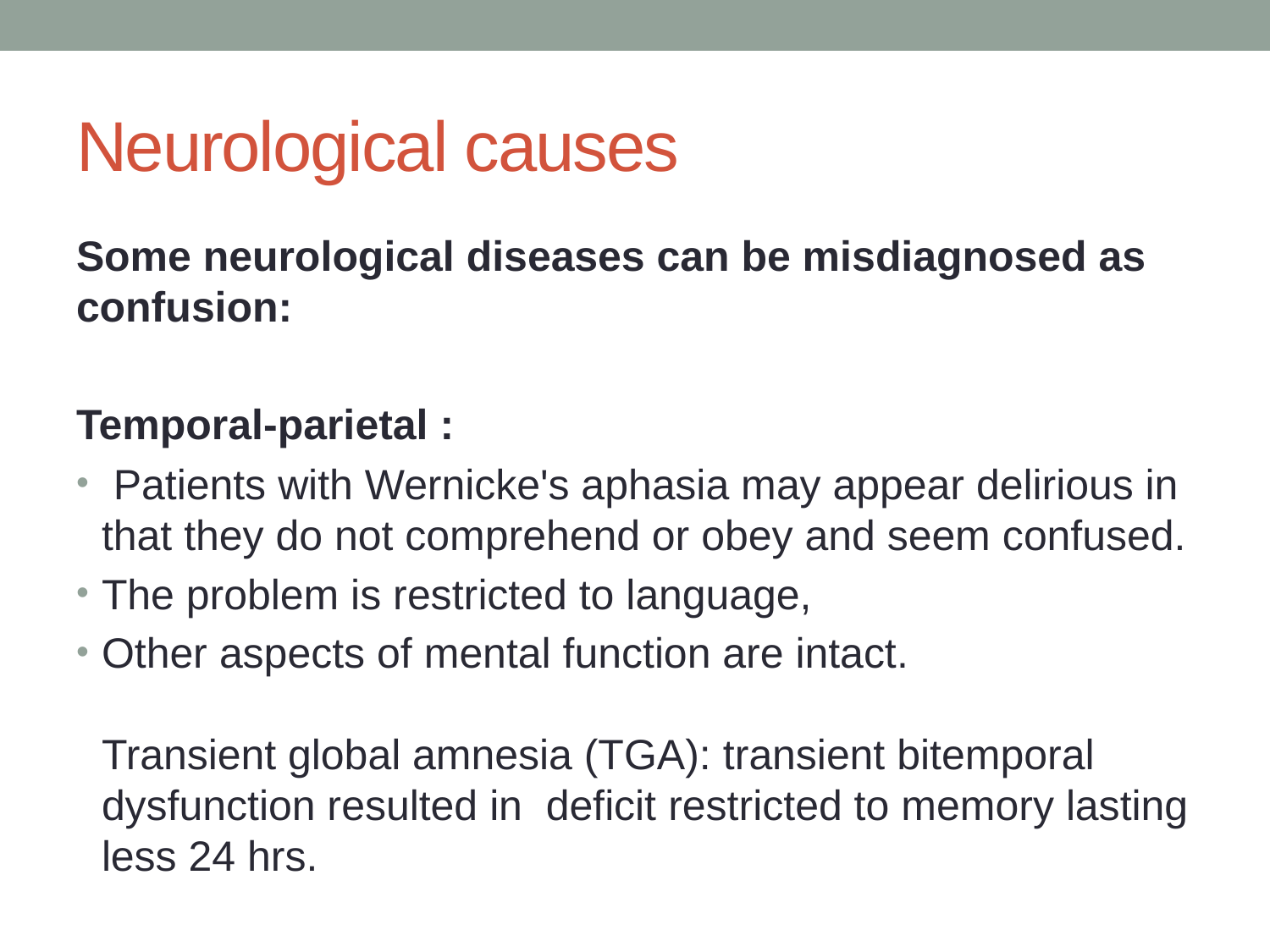

# Neurological causes
Some neurological diseases can be misdiagnosed as confusion:

Temporal-parietal :
 Patients with Wernicke's aphasia may appear delirious in that they do not comprehend or obey and seem confused.
The problem is restricted to language,
Other aspects of mental function are intact.
Transient global amnesia (TGA): transient bitemporal dysfunction resulted in  deficit restricted to memory lasting less 24 hrs.